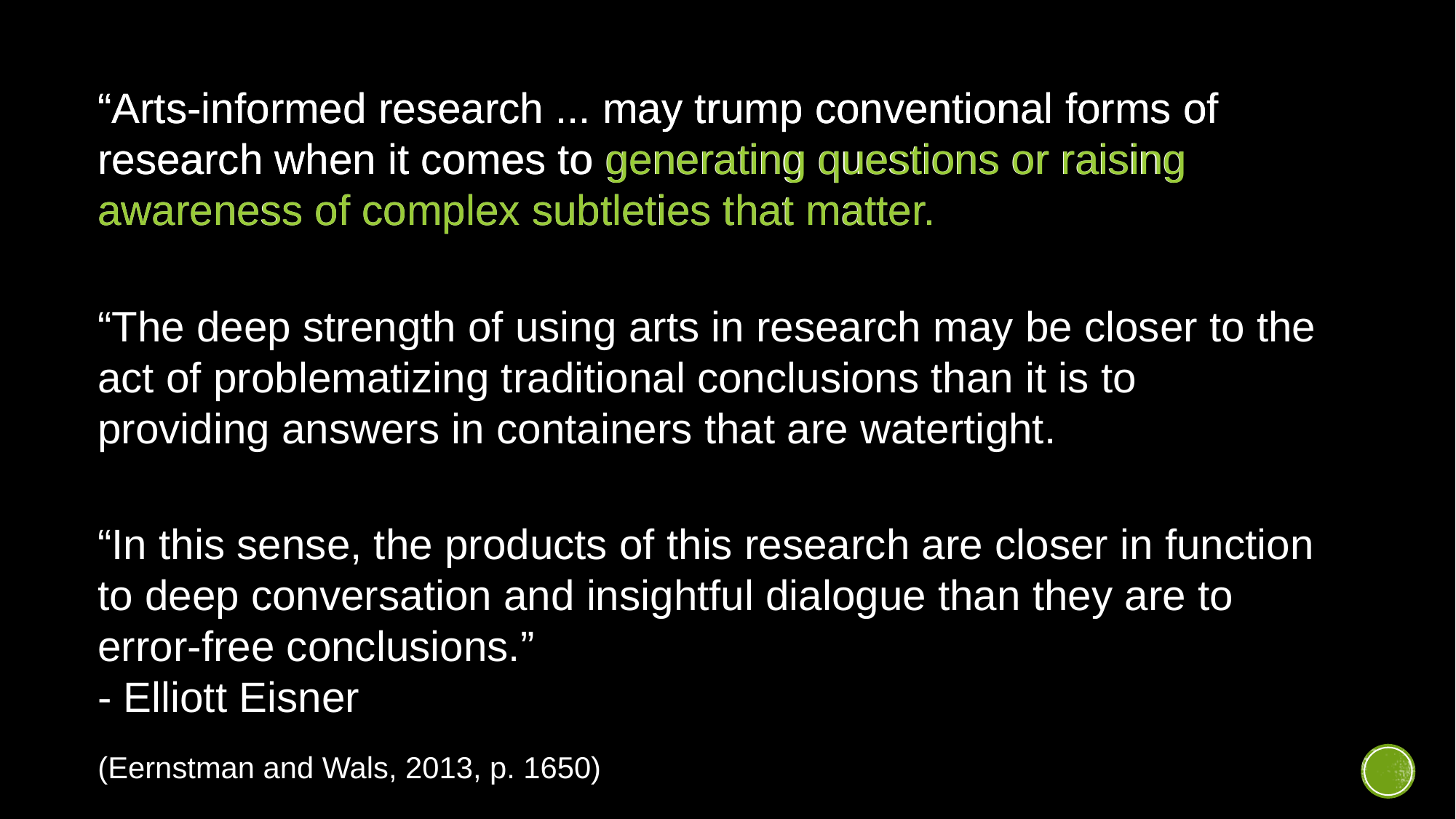

“Arts-informed research ... may trump conventional forms of research when it comes to generating questions or raising awareness of complex subtleties that matter.
“Arts-informed research ... may trump conventional forms of research when it comes to generating questions or raising awareness of complex subtleties that matter.

“The deep strength of using arts in research may be closer to the act of problematizing traditional conclusions than it is to providing answers in containers that are watertight.
“In this sense, the products of this research are closer in function to deep conversation and insightful dialogue than they are to error-free conclusions.”
- Elliott Eisner
(Eernstman and Wals, 2013, p. 1650)